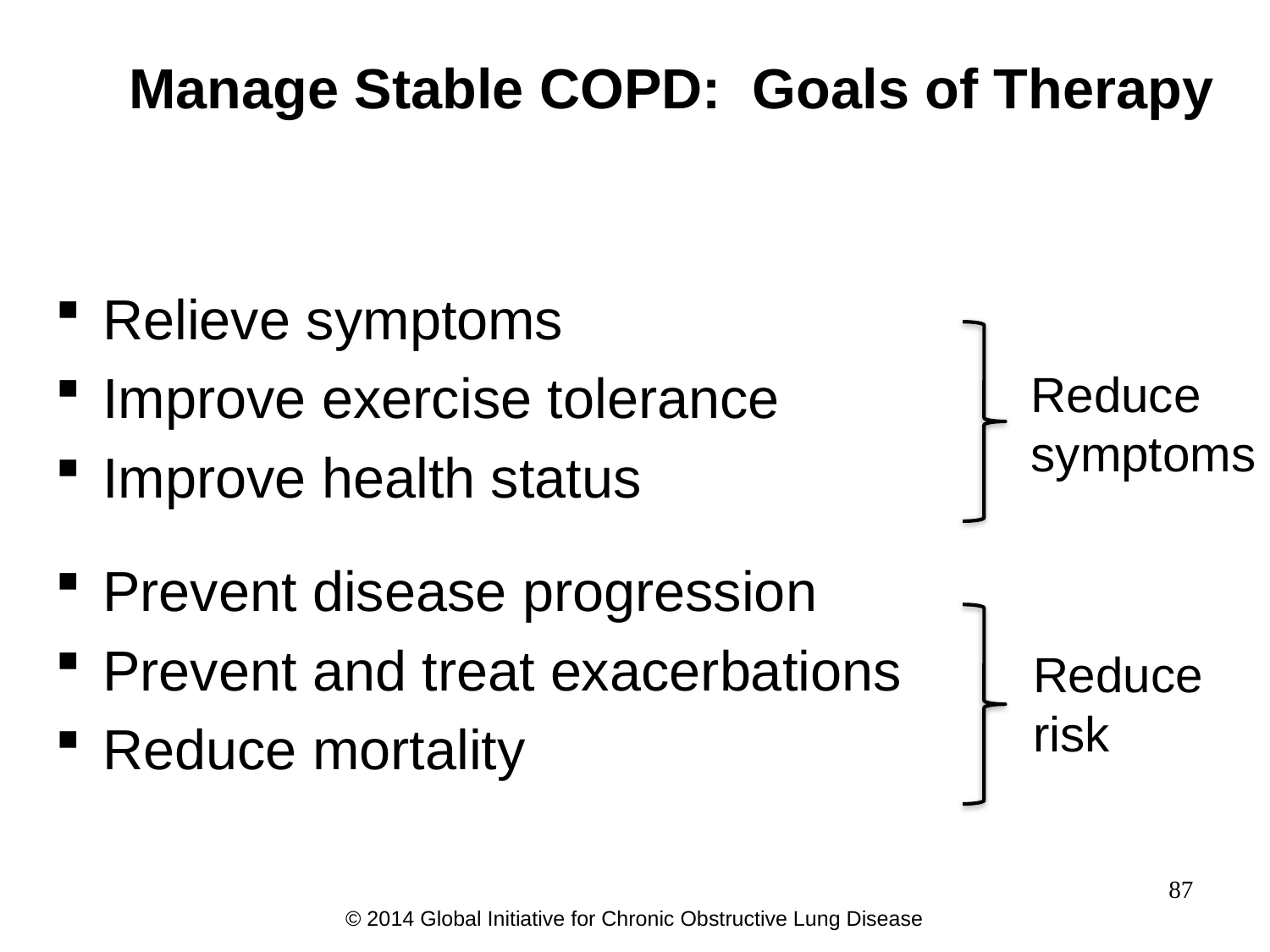

# Manage Stable COPD:  Goals of Therapy
Relieve symptoms
Improve exercise tolerance
Improve health status

Prevent disease progression
Prevent and treat exacerbations
Reduce mortality

Reduce
symptoms

Reduce
risk
87
© 2014 Global Initiative for Chronic Obstructive Lung Disease